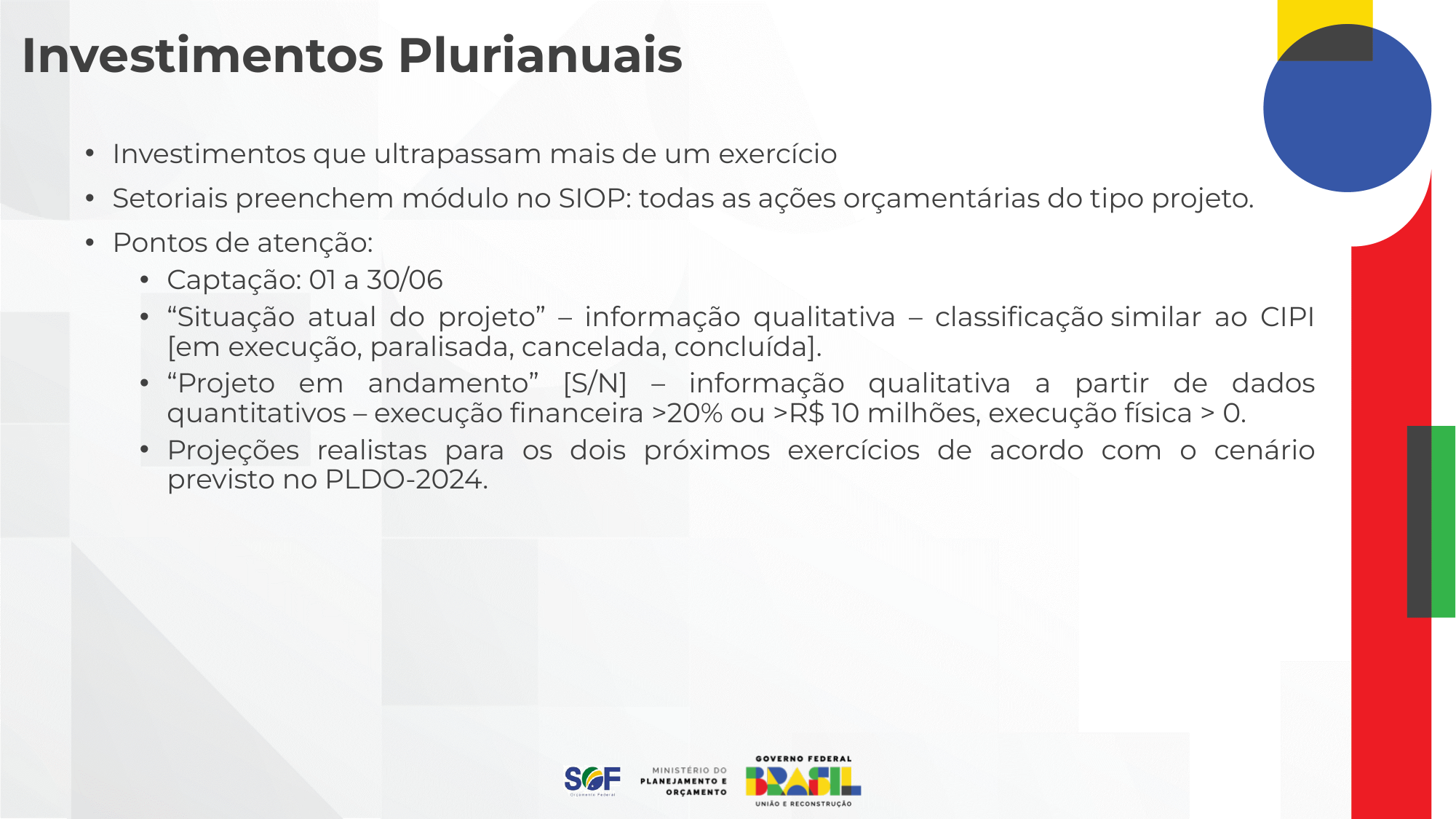

# Investimentos Plurianuais
Investimentos que ultrapassam mais de um exercício
Setoriais preenchem módulo no SIOP: todas as ações orçamentárias do tipo projeto.
Pontos de atenção:
Captação: 01 a 30/06
“Situação atual do projeto” – informação qualitativa – classificação similar ao CIPI [em execução, paralisada, cancelada, concluída].
“Projeto em andamento” [S/N] – informação qualitativa a partir de dados quantitativos – execução financeira >20% ou >R$ 10 milhões, execução física > 0.
Projeções realistas para os dois próximos exercícios de acordo com o cenário previsto no PLDO-2024.